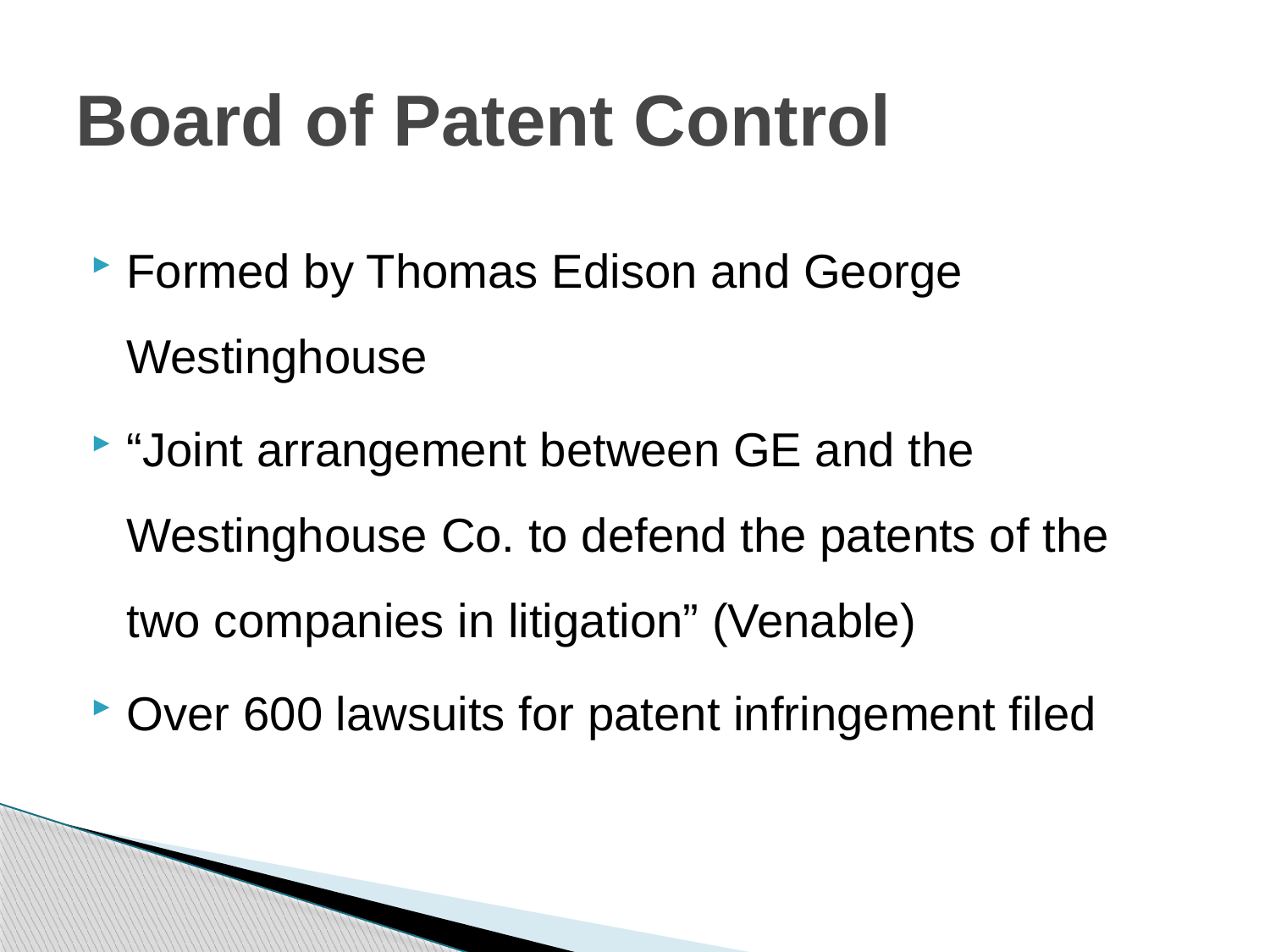

# Board of Patent Control
Formed by Thomas Edison and George Westinghouse
“Joint arrangement between GE and the Westinghouse Co. to defend the patents of the two companies in litigation” (Venable)
Over 600 lawsuits for patent infringement filed